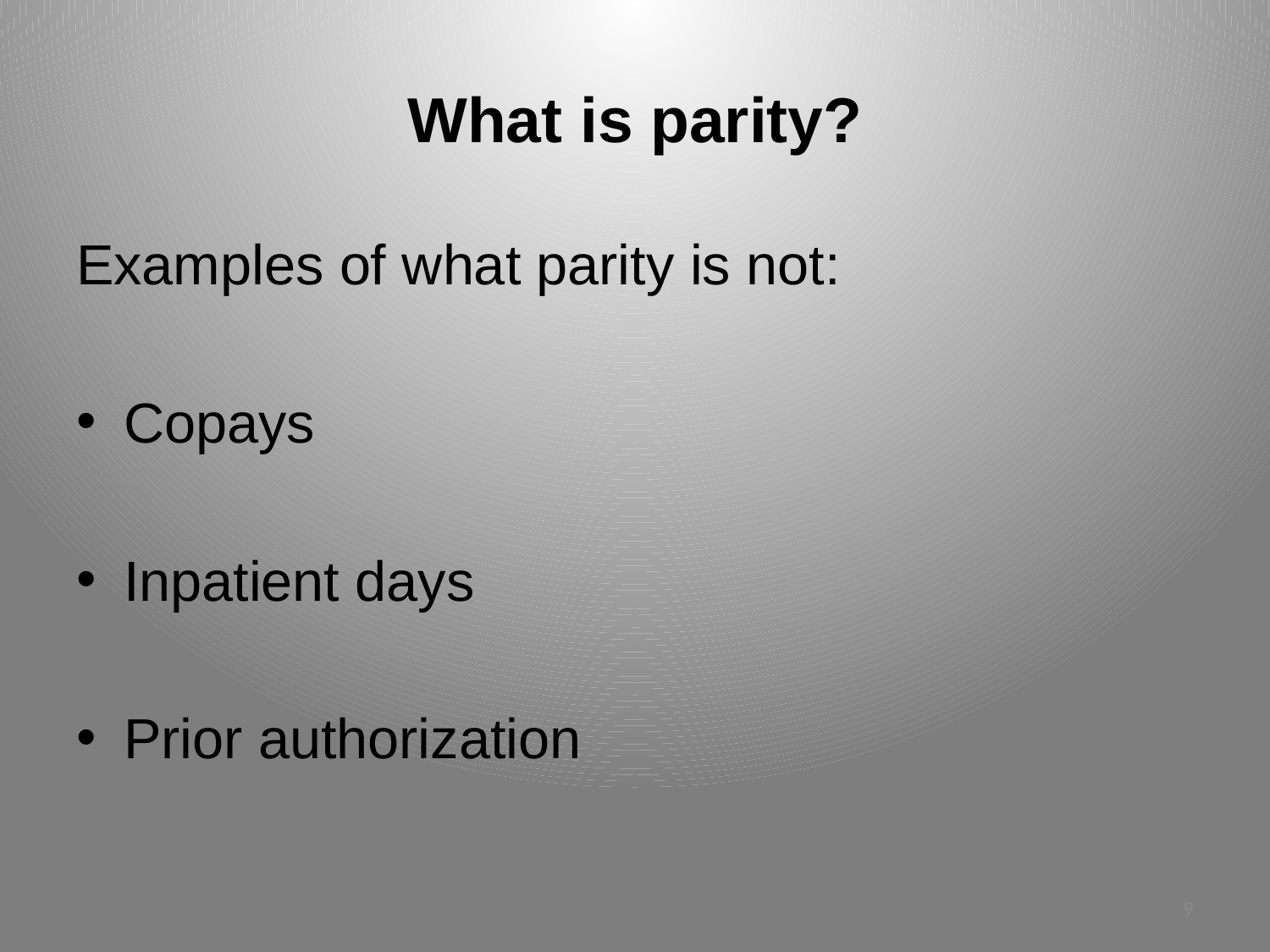

# What is parity?
Examples of what parity is not:

Copays

Inpatient days

Prior authorization
9